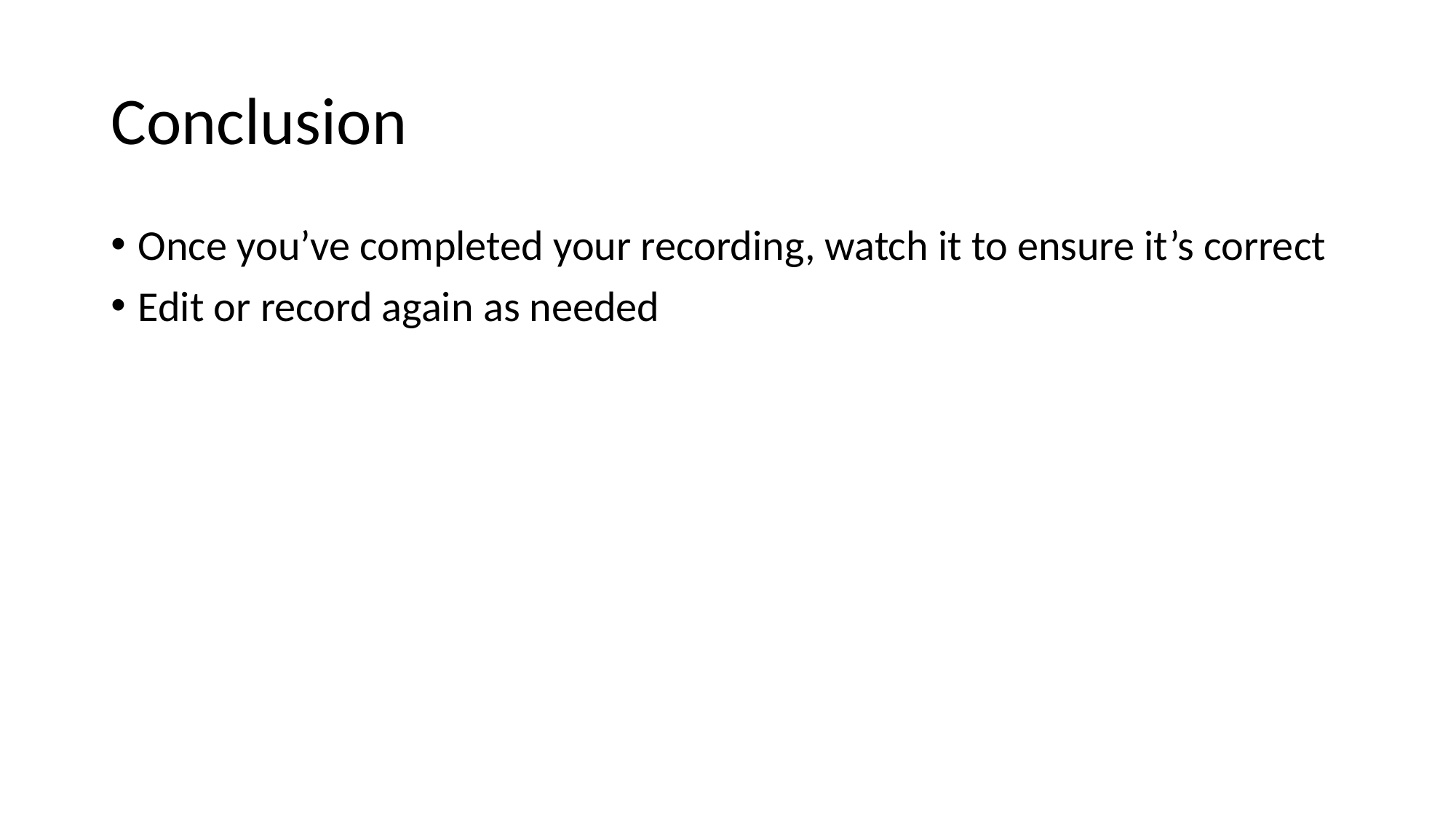

# Conclusion
Once you’ve completed your recording, watch it to ensure it’s correct
Edit or record again as needed